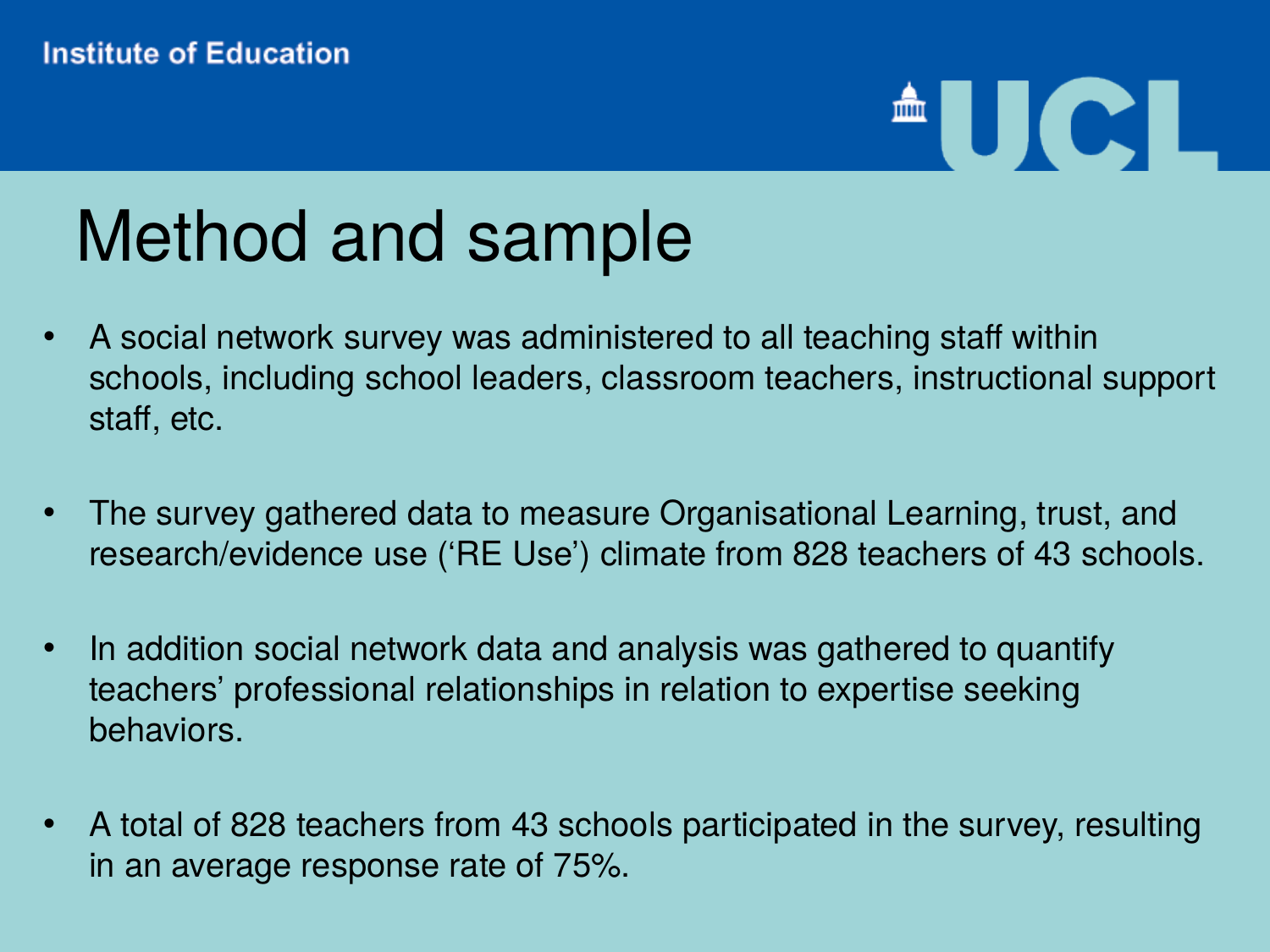

# Method and sample
A social network survey was administered to all teaching staff within schools, including school leaders, classroom teachers, instructional support staff, etc.

The survey gathered data to measure Organisational Learning, trust, and research/evidence use (‘RE Use’) climate from 828 teachers of 43 schools.

In addition social network data and analysis was gathered to quantify teachers’ professional relationships in relation to expertise seeking behaviors.

A total of 828 teachers from 43 schools participated in the survey, resulting in an average response rate of 75%.